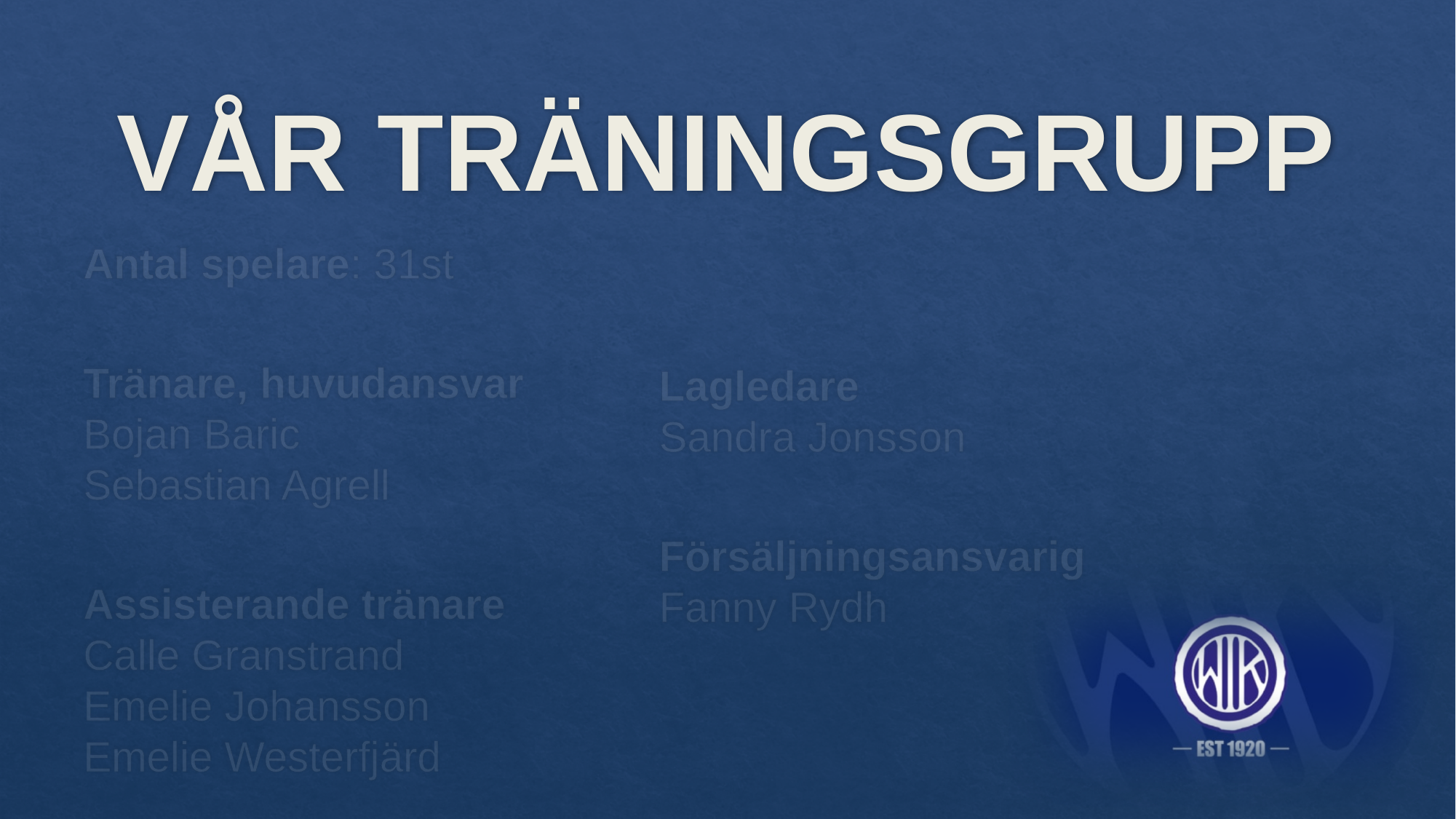

# VÅR TRÄNINGSGRUPP
Antal spelare: 31st
Tränare, huvudansvar
Bojan Baric
Sebastian Agrell
Assisterande tränare
Calle Granstrand
Emelie Johansson
Emelie Westerfjärd
Lagledare
Sandra Jonsson
Försäljningsansvarig
Fanny Rydh